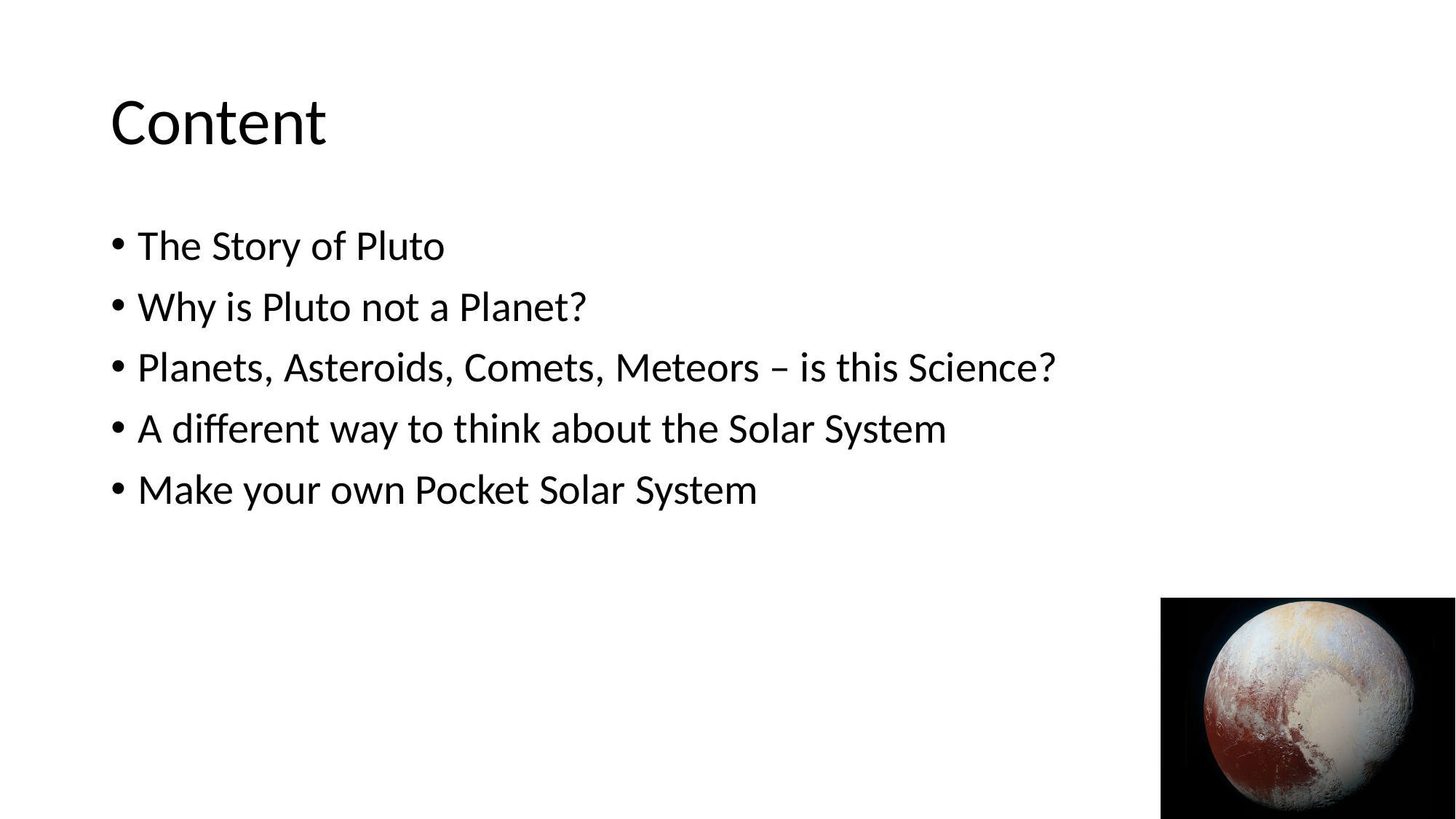

# Content
The Story of Pluto
Why is Pluto not a Planet?
Planets, Asteroids, Comets, Meteors – is this Science?
A different way to think about the Solar System
Make your own Pocket Solar System